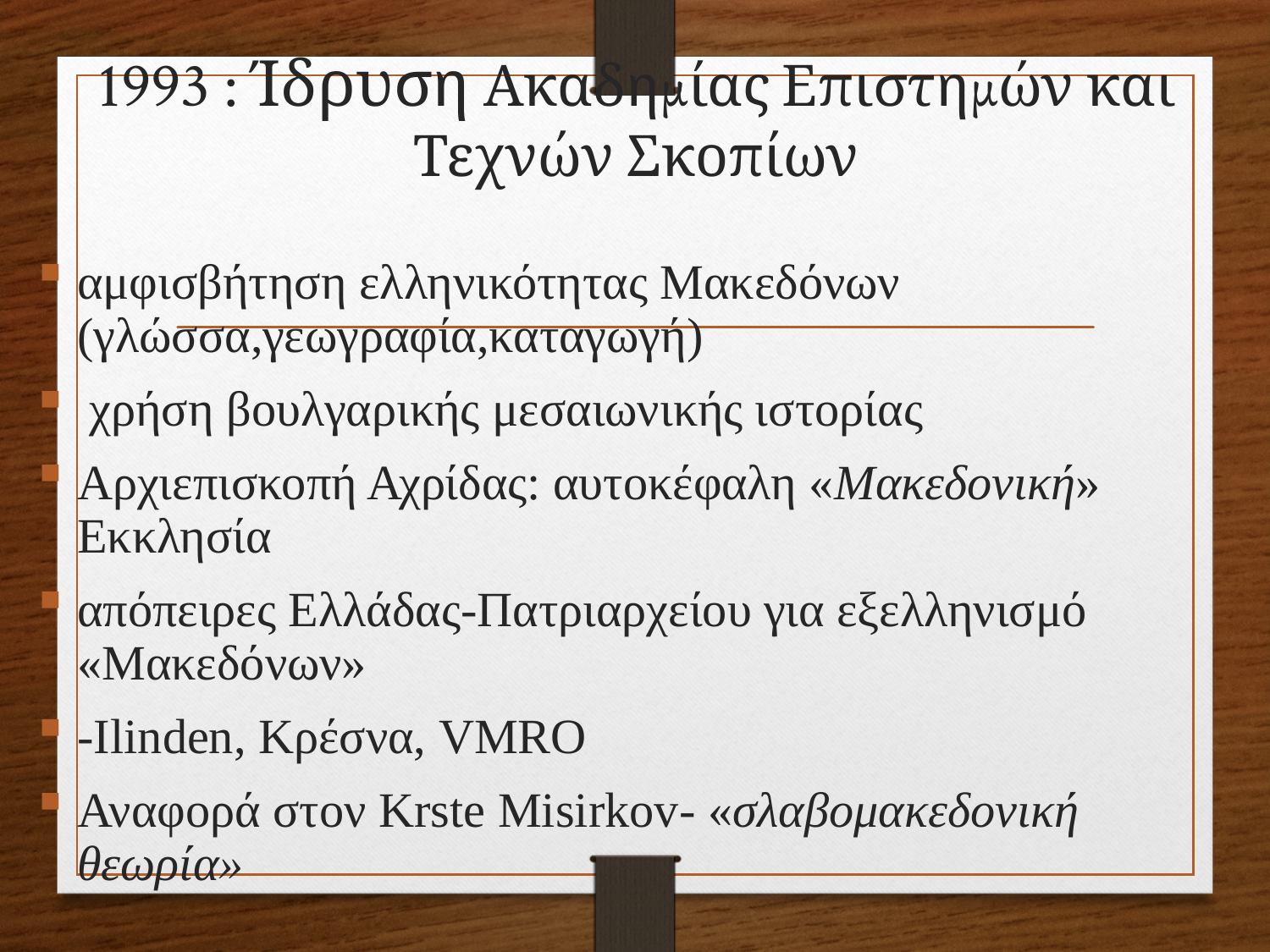

# 1993 : Ίδρυση Ακαδημίας Επιστημών και Τεχνών Σκοπίων

αμφισβήτηση ελληνικότητας Μακεδόνων (γλώσσα,γεωγραφία,καταγωγή)
 χρήση βουλγαρικής μεσαιωνικής ιστορίας
Αρχιεπισκοπή Αχρίδας: αυτοκέφαλη «Μακεδονική» Εκκλησία
απόπειρες Ελλάδας-Πατριαρχείου για εξελληνισμό «Μακεδόνων»
-Ilinden, Kρέσνα, VMRO
Αναφορά στον Krste Misirkov- «σλαβομακεδονική θεωρία»